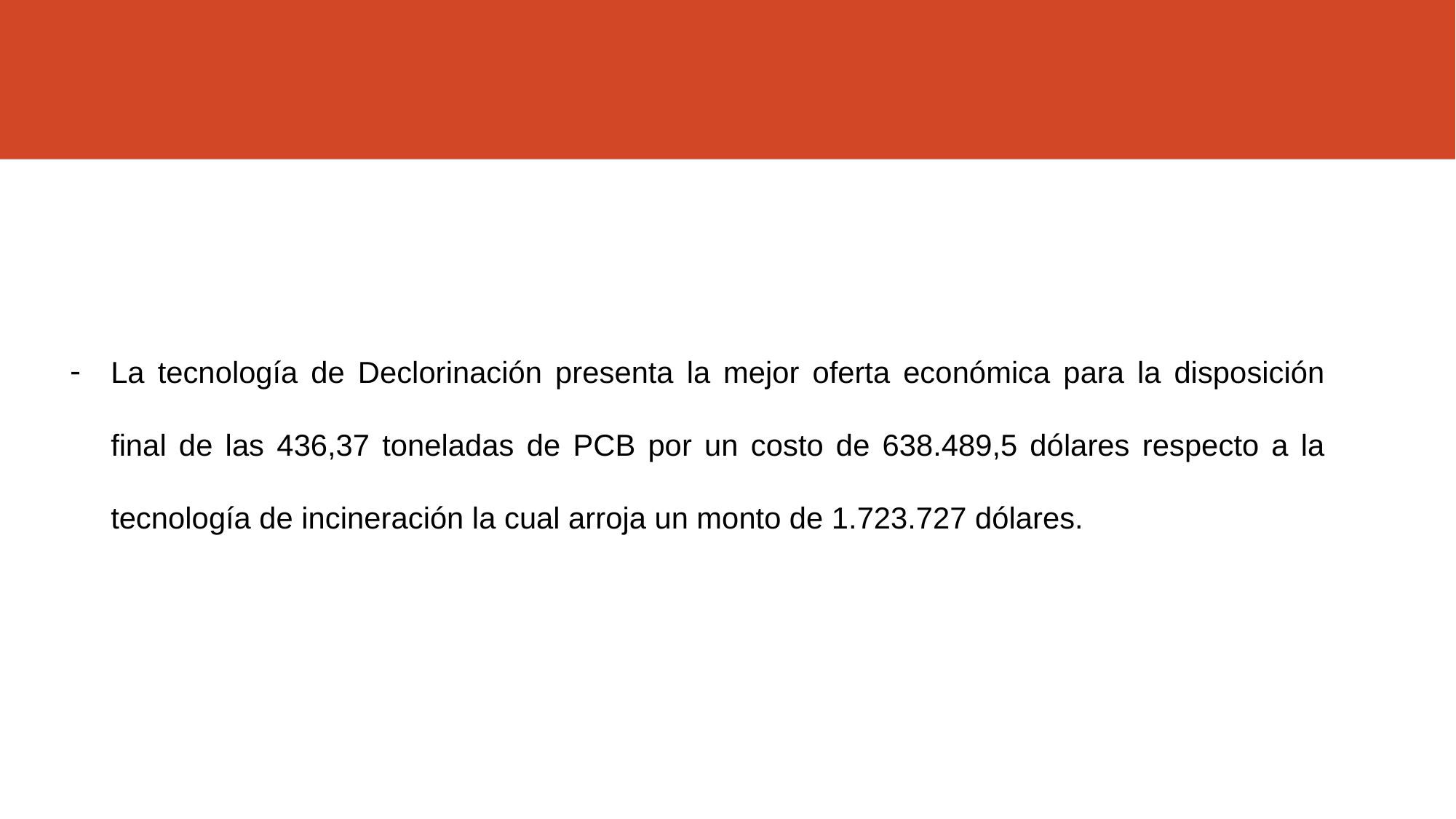

La tecnología de Declorinación presenta la mejor oferta económica para la disposición final de las 436,37 toneladas de PCB por un costo de 638.489,5 dólares respecto a la tecnología de incineración la cual arroja un monto de 1.723.727 dólares.